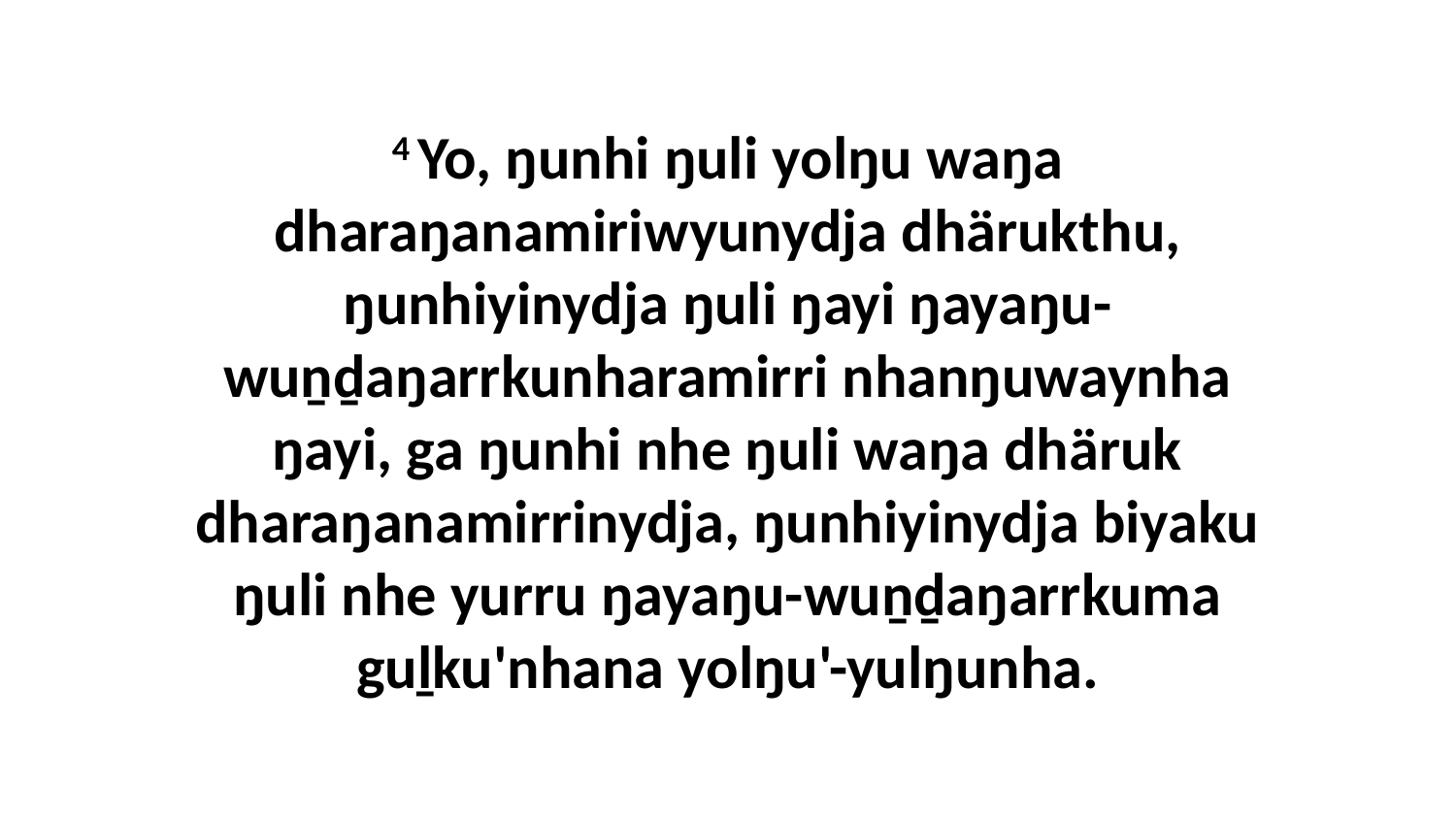

4 Yo, ŋunhi ŋuli yolŋu waŋa dharaŋanamiriwyunydja dhärukthu, ŋunhiyinydja ŋuli ŋayi ŋayaŋu-wuṉḏaŋarrkunharamirri nhanŋuwaynha ŋayi, ga ŋunhi nhe ŋuli waŋa dhäruk dharaŋanamirrinydja, ŋunhiyinydja biyaku ŋuli nhe yurru ŋayaŋu-wuṉḏaŋarrkuma guḻku'nhana yolŋu'-yulŋunha.